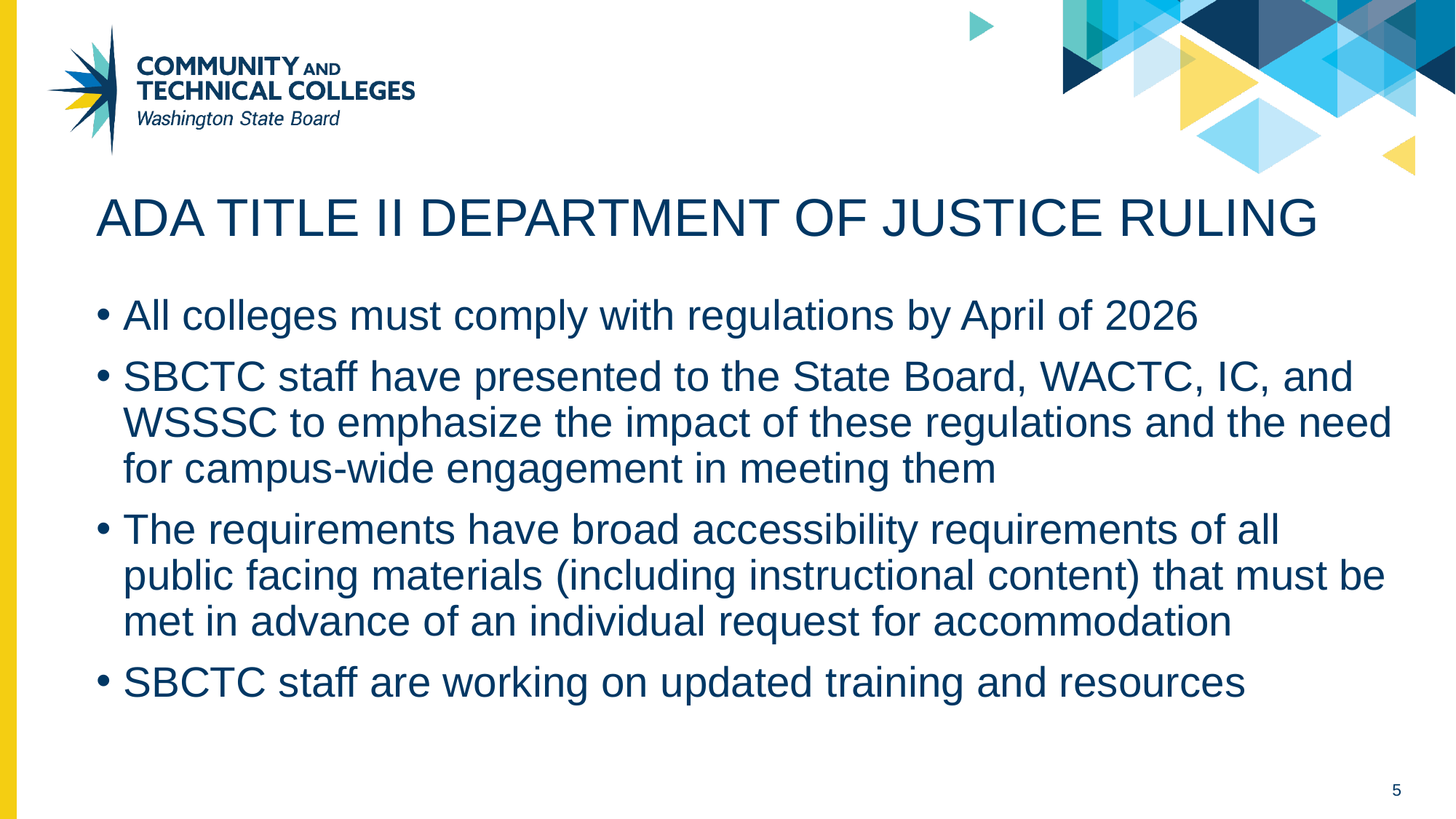

# ADA Title II Department of justice ruling
All colleges must comply with regulations by April of 2026
SBCTC staff have presented to the State Board, WACTC, IC, and WSSSC to emphasize the impact of these regulations and the need for campus-wide engagement in meeting them
The requirements have broad accessibility requirements of all public facing materials (including instructional content) that must be met in advance of an individual request for accommodation
SBCTC staff are working on updated training and resources
5